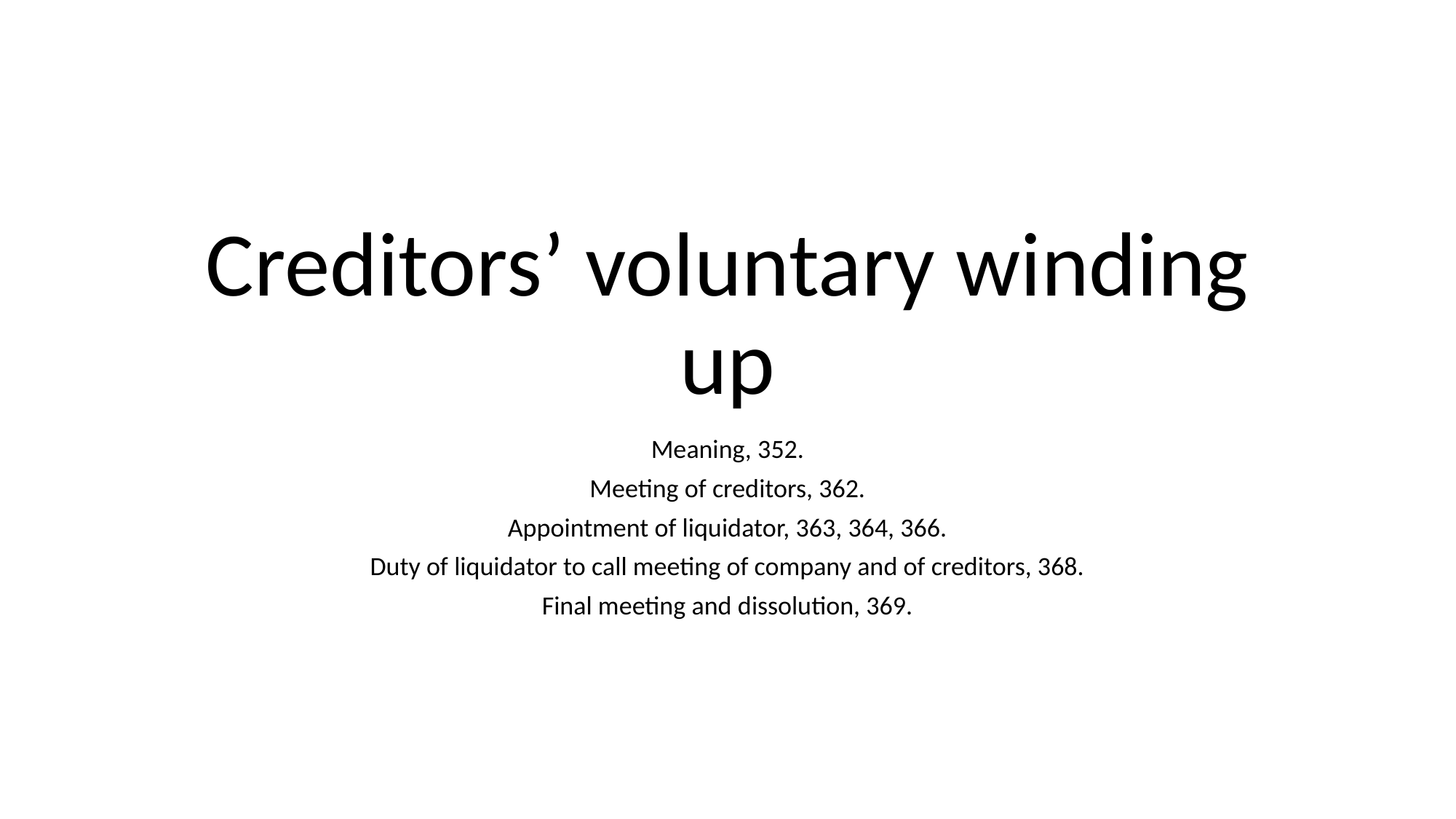

# Creditors’ voluntary winding up
Meaning, 352.
Meeting of creditors, 362.
Appointment of liquidator, 363, 364, 366.
Duty of liquidator to call meeting of company and of creditors, 368.
Final meeting and dissolution, 369.